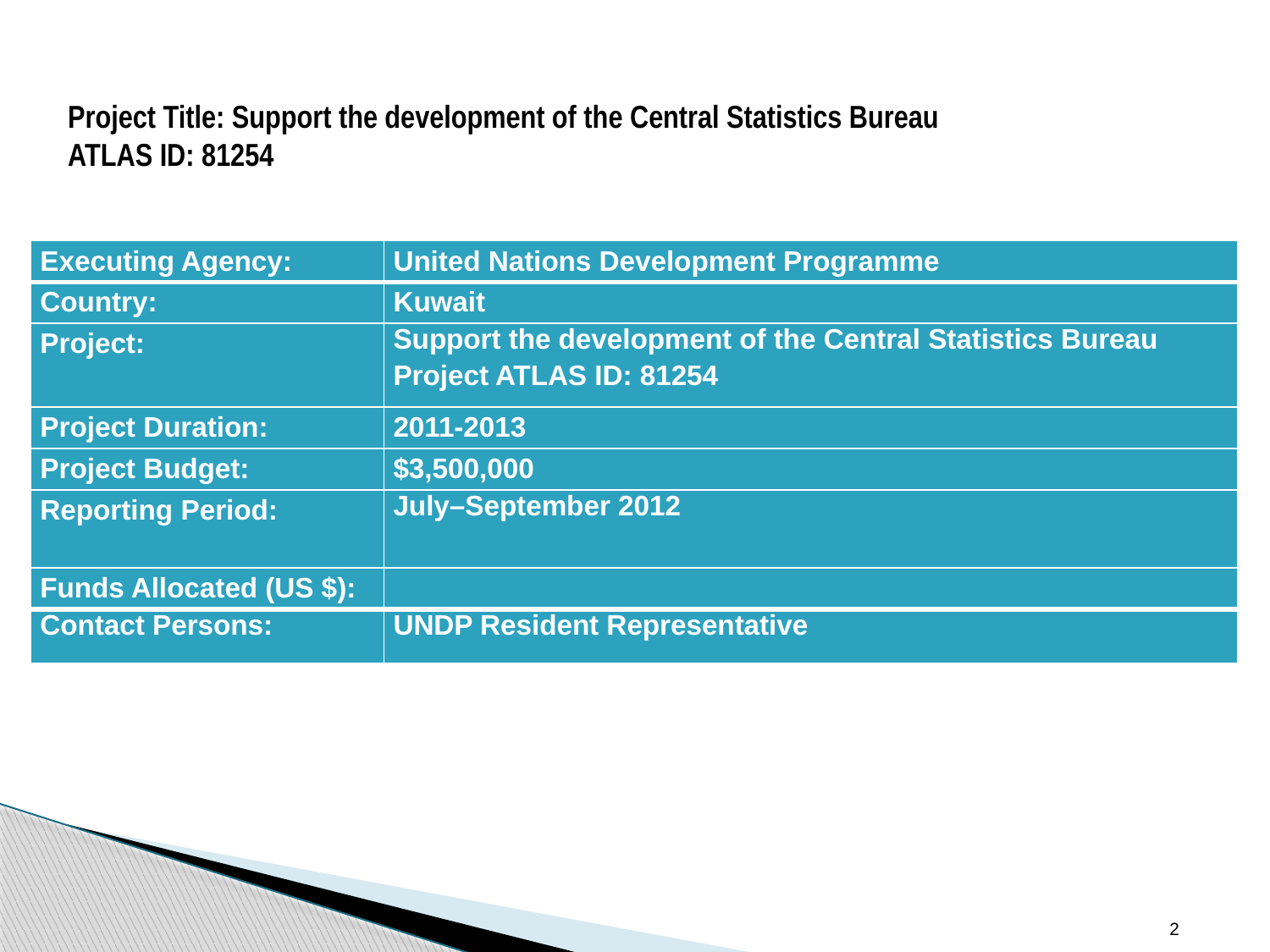

Project Title: Support the development of the Central Statistics Bureau
ATLAS ID: 81254
| Executing Agency: | United Nations Development Programme |
| --- | --- |
| Country: | Kuwait |
| Project: | Support the development of the Central Statistics Bureau Project ATLAS ID: 81254 |
| Project Duration: | 2011-2013 |
| Project Budget: | $3,500,000 |
| Reporting Period: | July–September 2012 |
| Funds Allocated (US $): |  |
| Contact Persons: | UNDP Resident Representative |
2